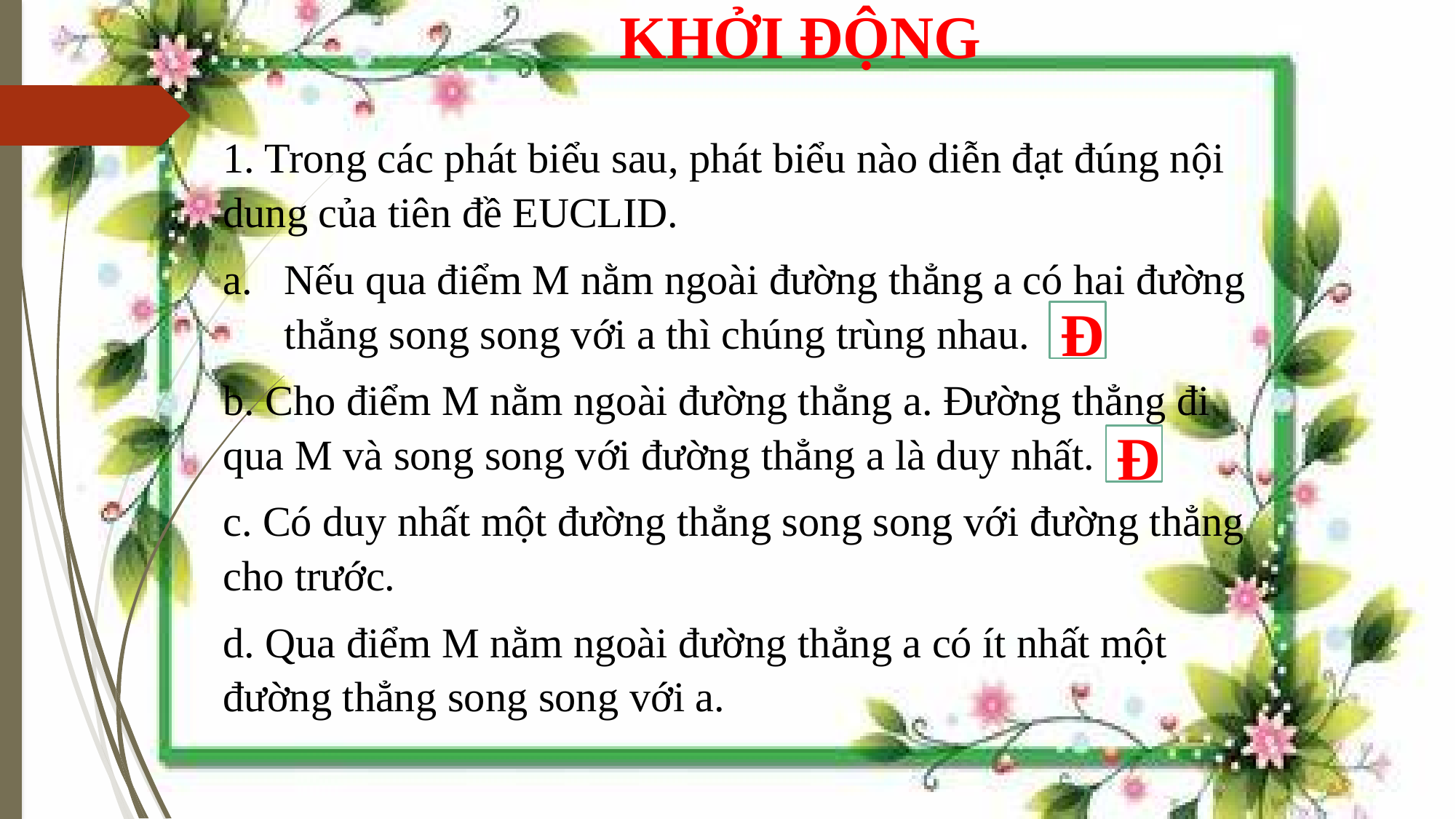

KHỞI ĐỘNG
1. Trong các phát biểu sau, phát biểu nào diễn đạt đúng nội dung của tiên đề EUCLID.
Nếu qua điểm M nằm ngoài đường thẳng a có hai đường thẳng song song với a thì chúng trùng nhau.
b. Cho điểm M nằm ngoài đường thẳng a. Đường thẳng đi qua M và song song với đường thẳng a là duy nhất.
c. Có duy nhất một đường thẳng song song với đường thẳng cho trước.
d. Qua điểm M nằm ngoài đường thẳng a có ít nhất một đường thẳng song song với a.
Đ
Đ